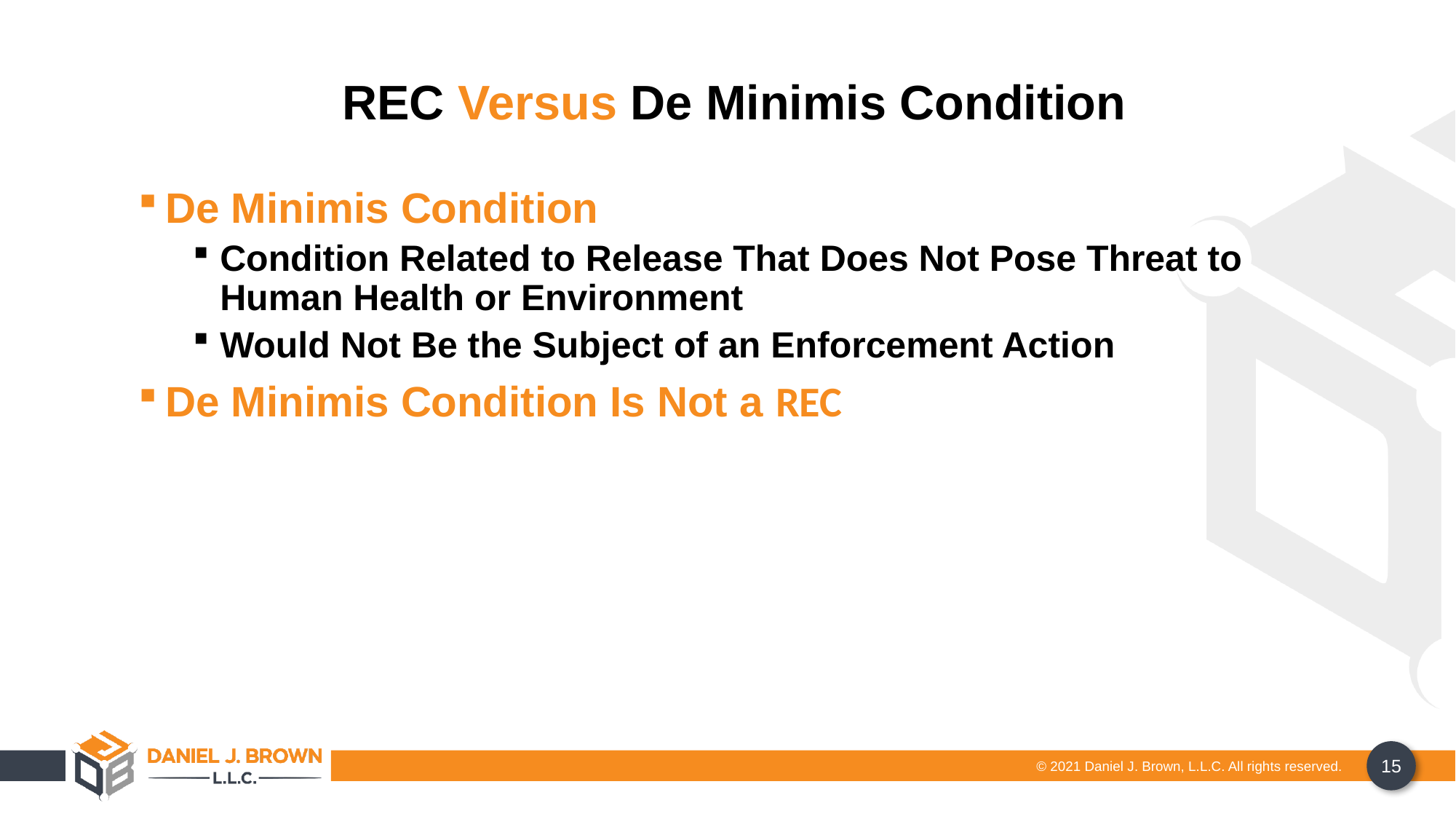

REC Versus De Minimis Condition
De Minimis Condition
Condition Related to Release That Does Not Pose Threat to Human Health or Environment
Would Not Be the Subject of an Enforcement Action
De Minimis Condition Is Not a REC